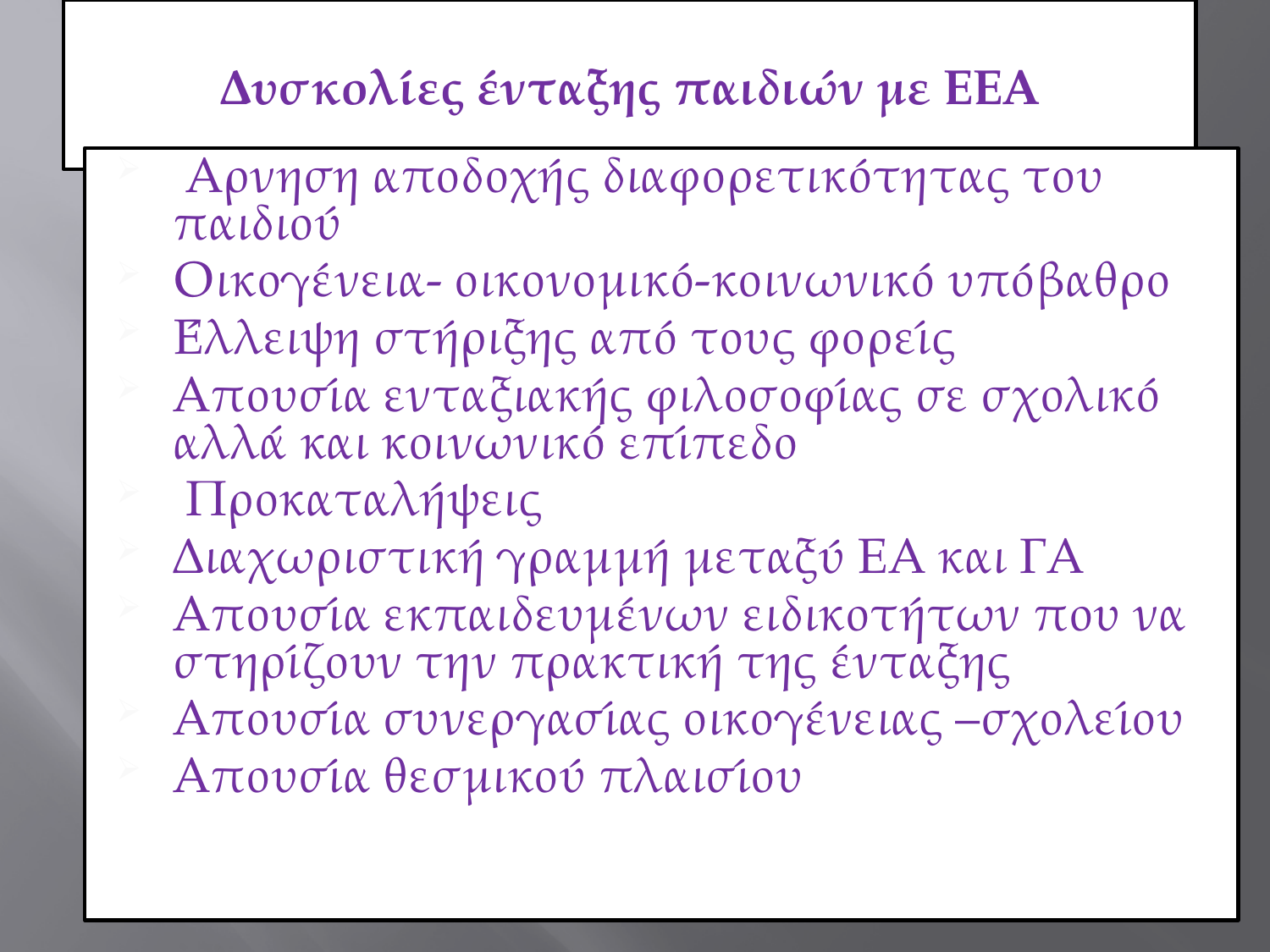

# Δυσκολίες ένταξης παιδιών με ΕΕΑ
 Αρνηση αποδοχής διαφορετικότητας του παιδιού
Οικογένεια- οικονομικό-κοινωνικό υπόβαθρο
Έλλειψη στήριξης από τους φορείς
Απουσία ενταξιακής φιλοσοφίας σε σχολικό αλλά και κοινωνικό επίπεδο
 Προκαταλήψεις
Διαχωριστική γραμμή μεταξύ ΕΑ και ΓΑ
Απουσία εκπαιδευμένων ειδικοτήτων που να στηρίζουν την πρακτική της ένταξης
Απουσία συνεργασίας οικογένειας –σχολείου
Απουσία θεσμικού πλαισίου